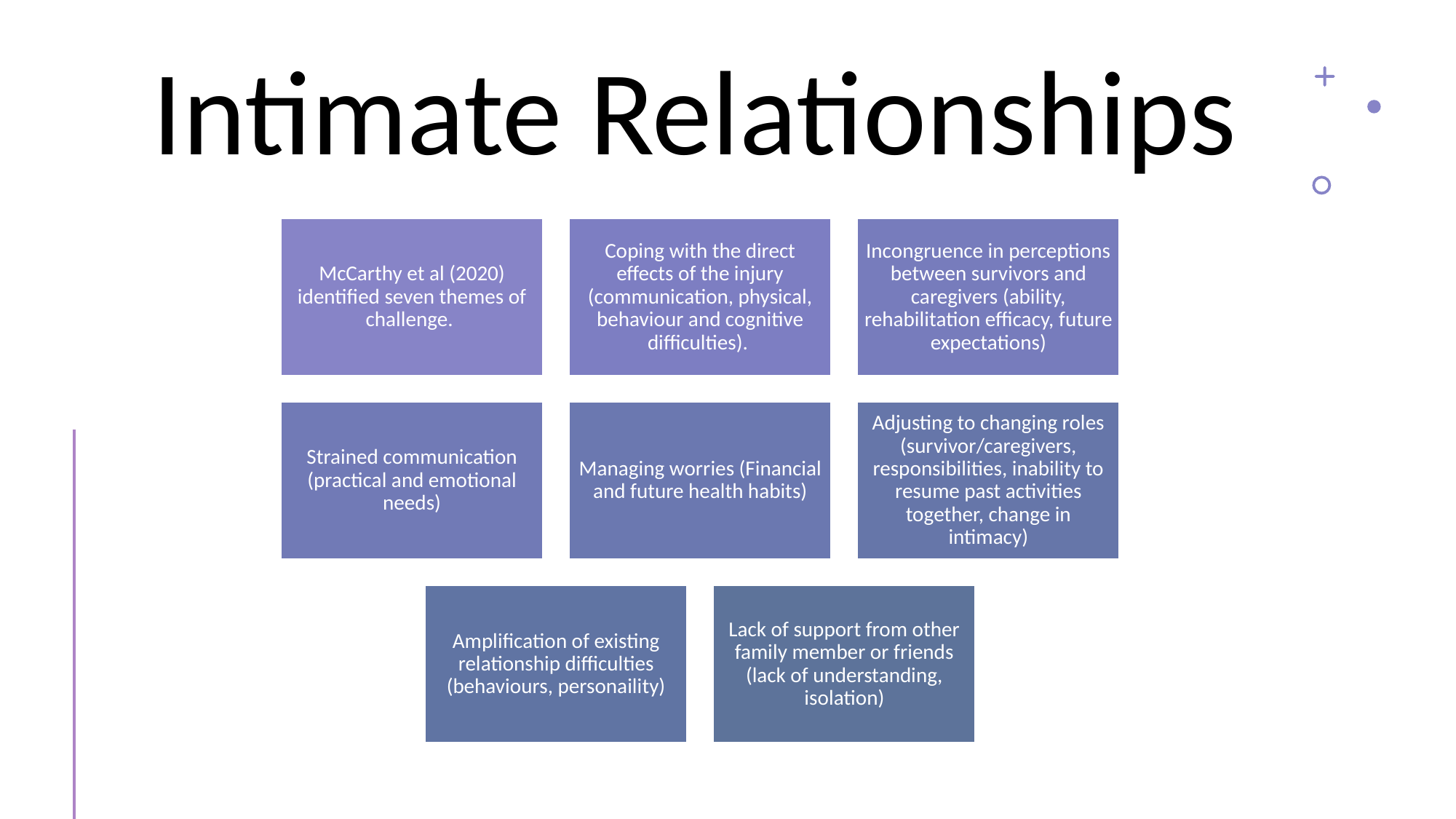

# Intimate Relationships

McCarthy et al (2020) identified seven themes of challenge.
Coping with the direct effects of the injury (communication, physical, behaviour and cognitive difficulties).
Incongruence in perceptions between survivors and caregivers (ability, rehabilitation efficacy, future expectations)
Strained communication (practical and emotional needs)
Managing worries (Financial and future health habits)
Adjusting to changing roles (survivor/caregivers, responsibilities, inability to resume past activities together, change in intimacy)
Amplification of existing relationship difficulties (behaviours, personaility)
Lack of support from other family member or friends (lack of understanding, isolation)